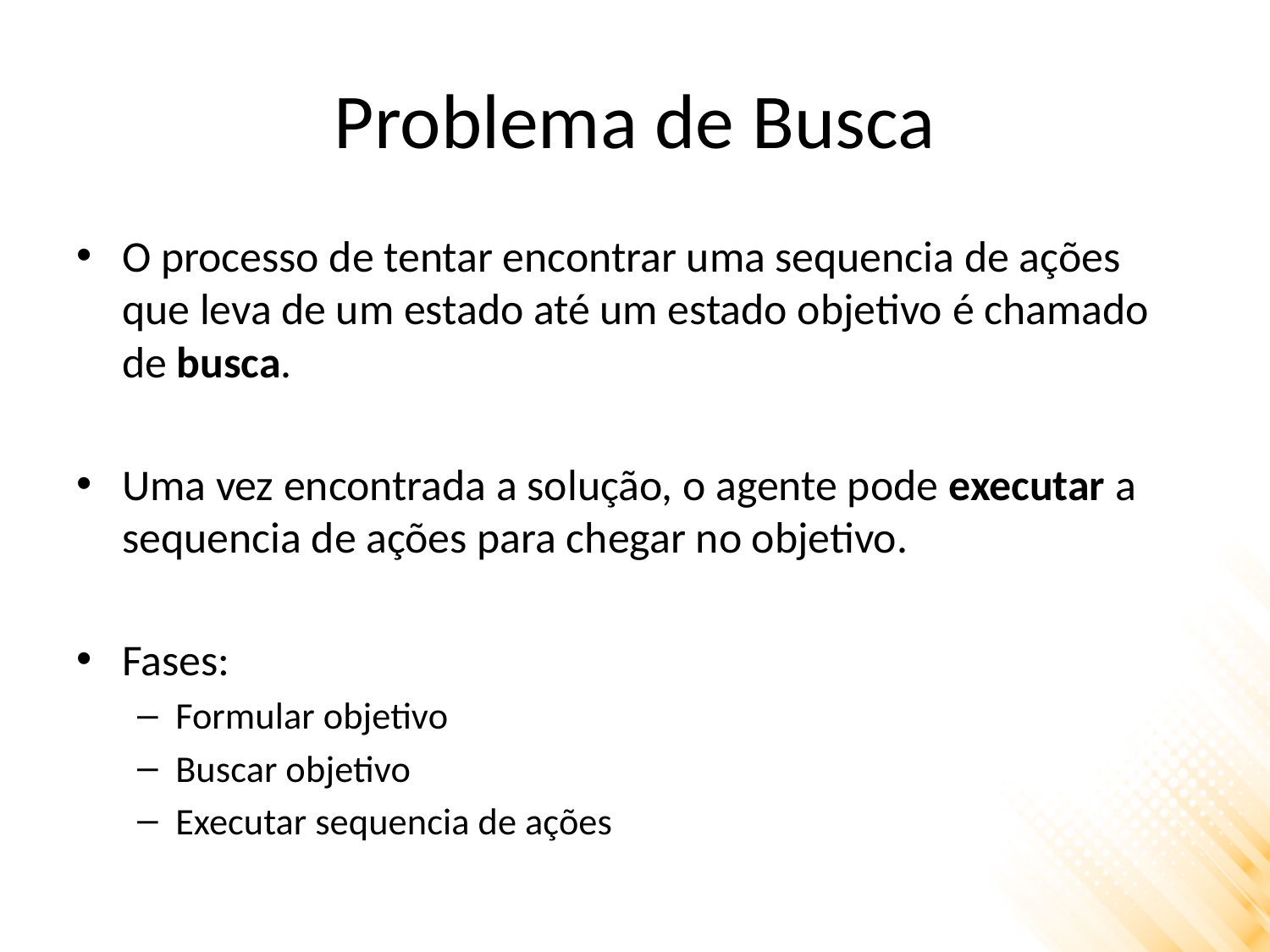

# Problema de Busca
O processo de tentar encontrar uma sequencia de ações que leva de um estado até um estado objetivo é chamado de busca.

Uma vez encontrada a solução, o agente pode executar a sequencia de ações para chegar no objetivo.

Fases:
Formular objetivo
Buscar objetivo
Executar sequencia de ações